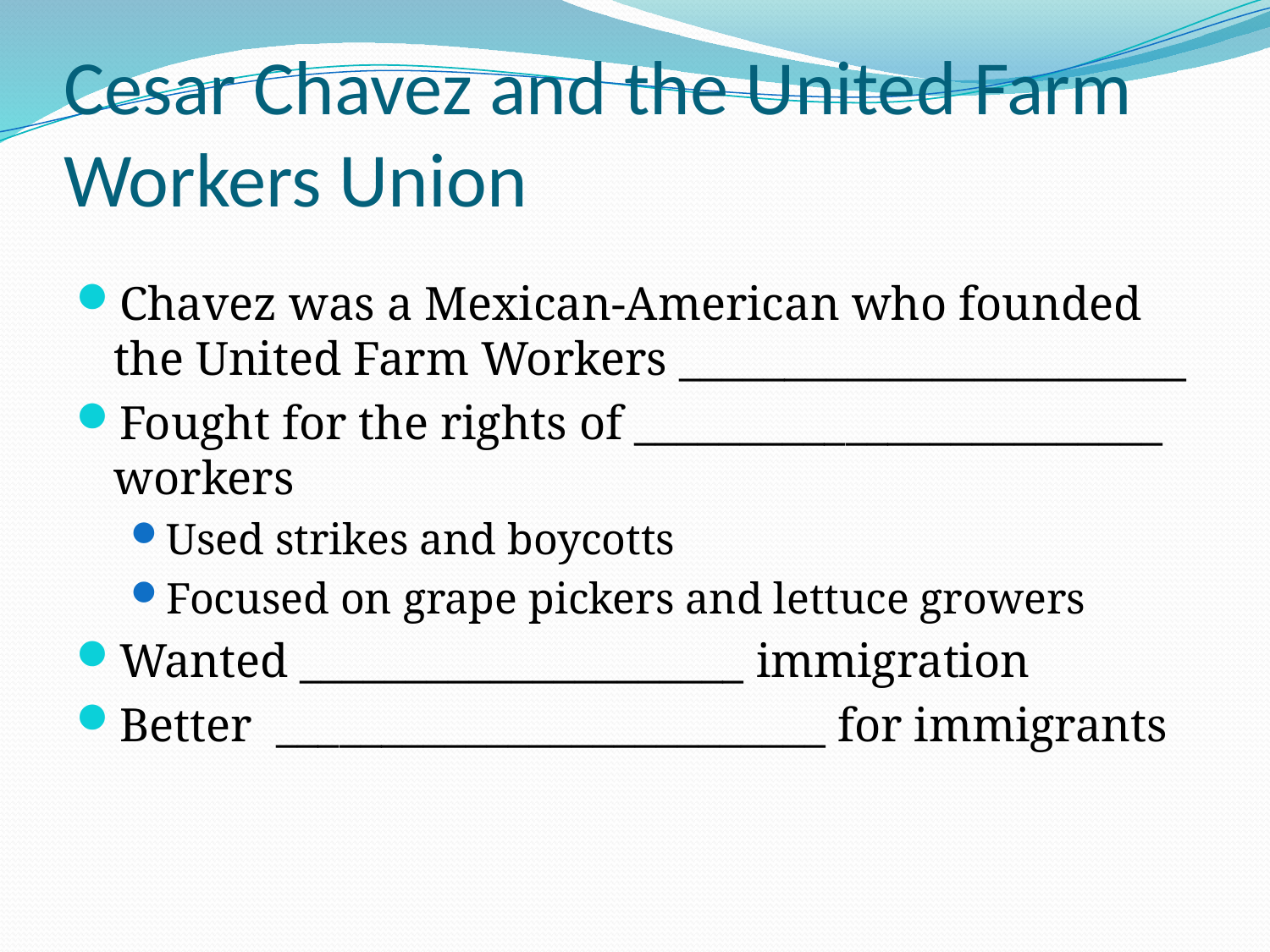

# Cesar Chavez and the United Farm Workers Union
Chavez was a Mexican-American who founded the United Farm Workers ________________________
Fought for the rights of _________________________ workers
Used strikes and boycotts
Focused on grape pickers and lettuce growers
Wanted _____________________ immigration
Better  __________________________ for immigrants